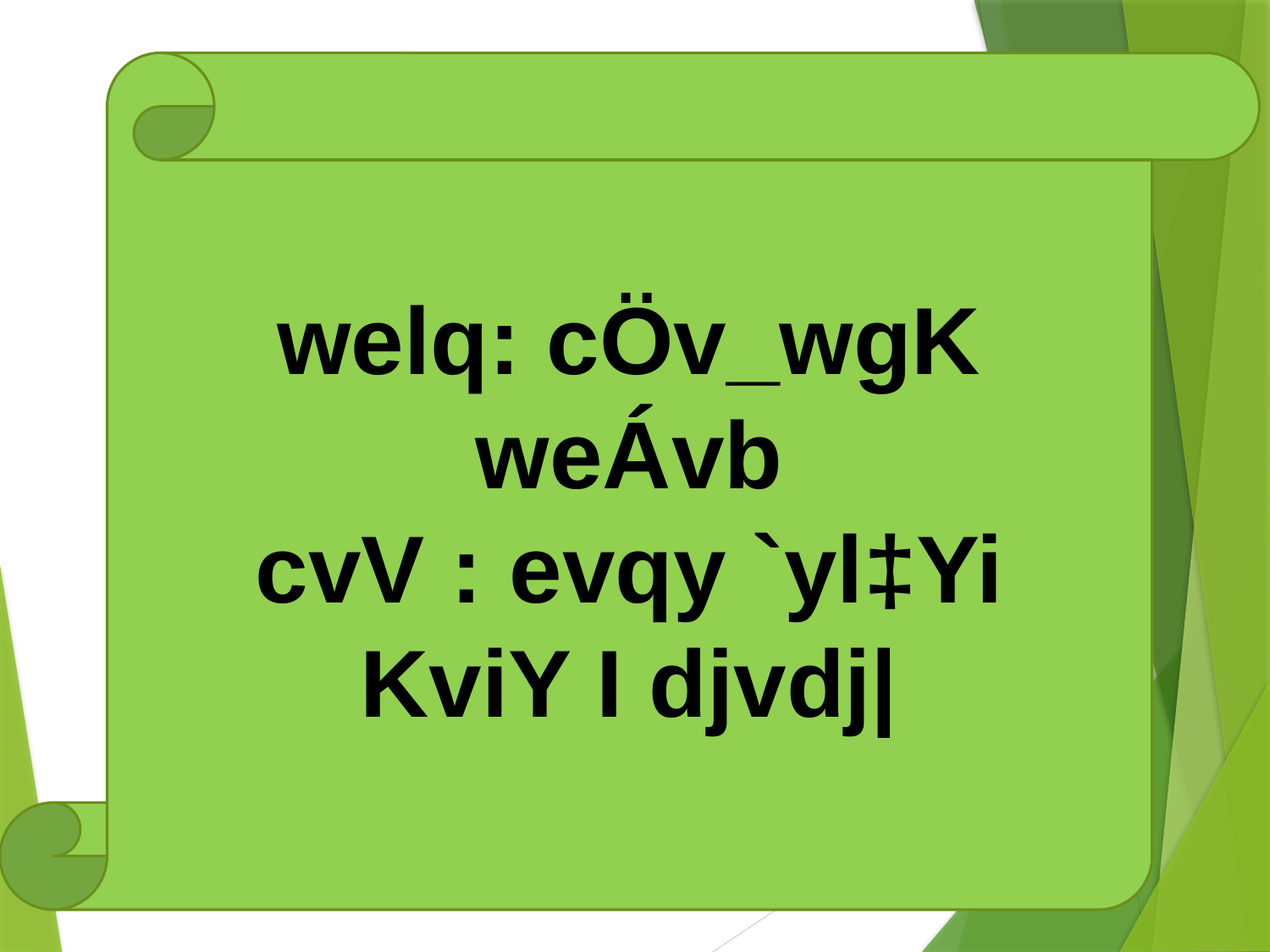

welq: cÖv_wgK weÁvb
cvV : evqy `yl‡Yi KviY I djvdj|